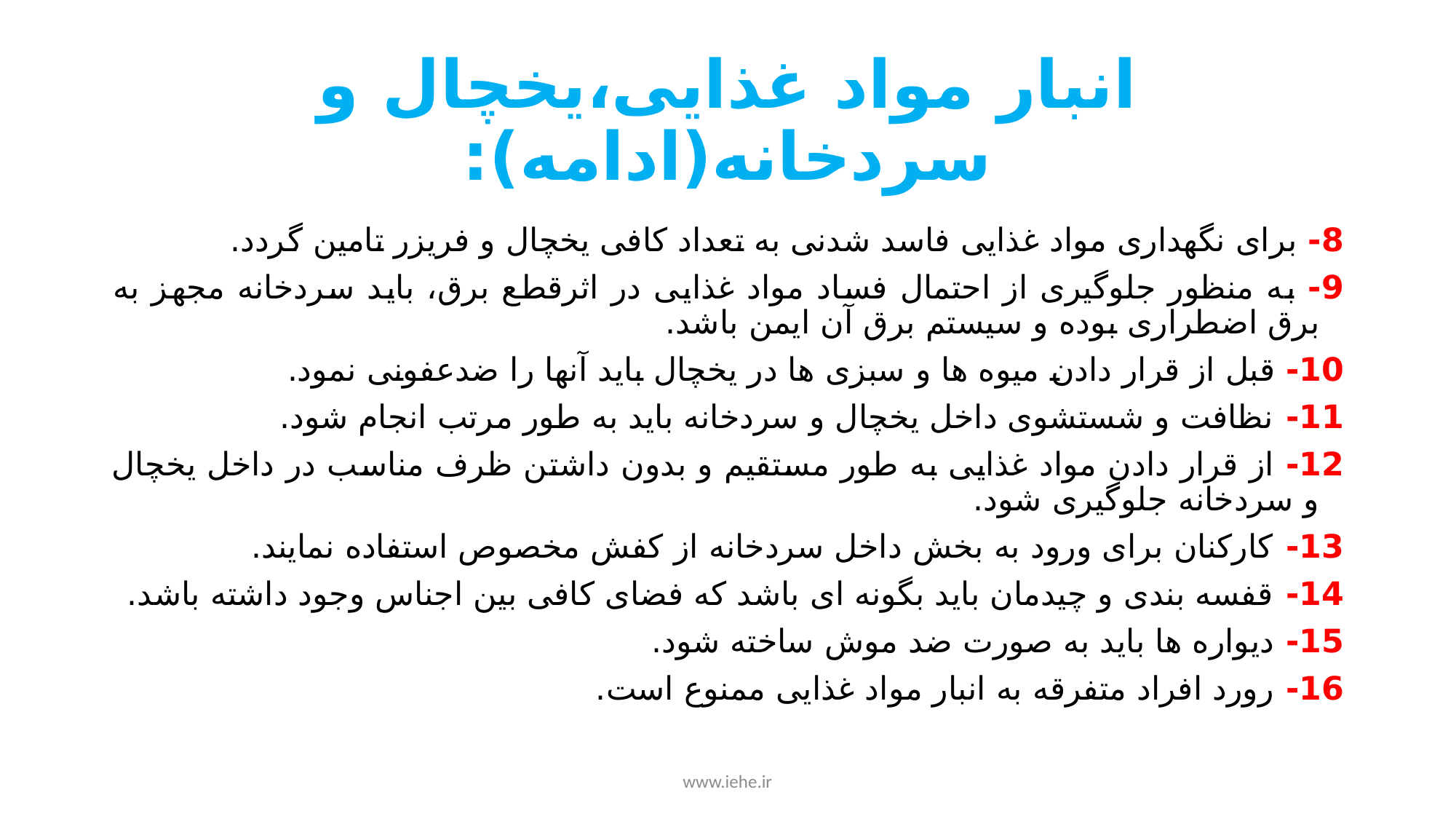

# انبار مواد غذایی،یخچال و سردخانه(ادامه):
8- برای نگهداری مواد غذایی فاسد شدنی به تعداد کافی یخچال و فریزر تامین گردد.
9- به منظور جلوگیری از احتمال فساد مواد غذایی در اثرقطع برق، باید سردخانه مجهز به برق اضطراری بوده و سیستم برق آن ایمن باشد.
10- قبل از قرار دادن میوه ها و سبزی ها در یخچال باید آنها را ضدعفونی نمود.
11- نظافت و شستشوی داخل یخچال و سردخانه باید به طور مرتب انجام شود.
12- از قرار دادن مواد غذایی به طور مستقیم و بدون داشتن ظرف مناسب در داخل یخچال و سردخانه جلوگیری شود.
13- کارکنان برای ورود به بخش داخل سردخانه از کفش مخصوص استفاده نمایند.
14- قفسه بندی و چیدمان باید بگونه ای باشد که فضای کافی بین اجناس وجود داشته باشد.
15- دیواره ها باید به صورت ضد موش ساخته شود.
16- رورد افراد متفرقه به انبار مواد غذایی ممنوع است.

www.iehe.ir